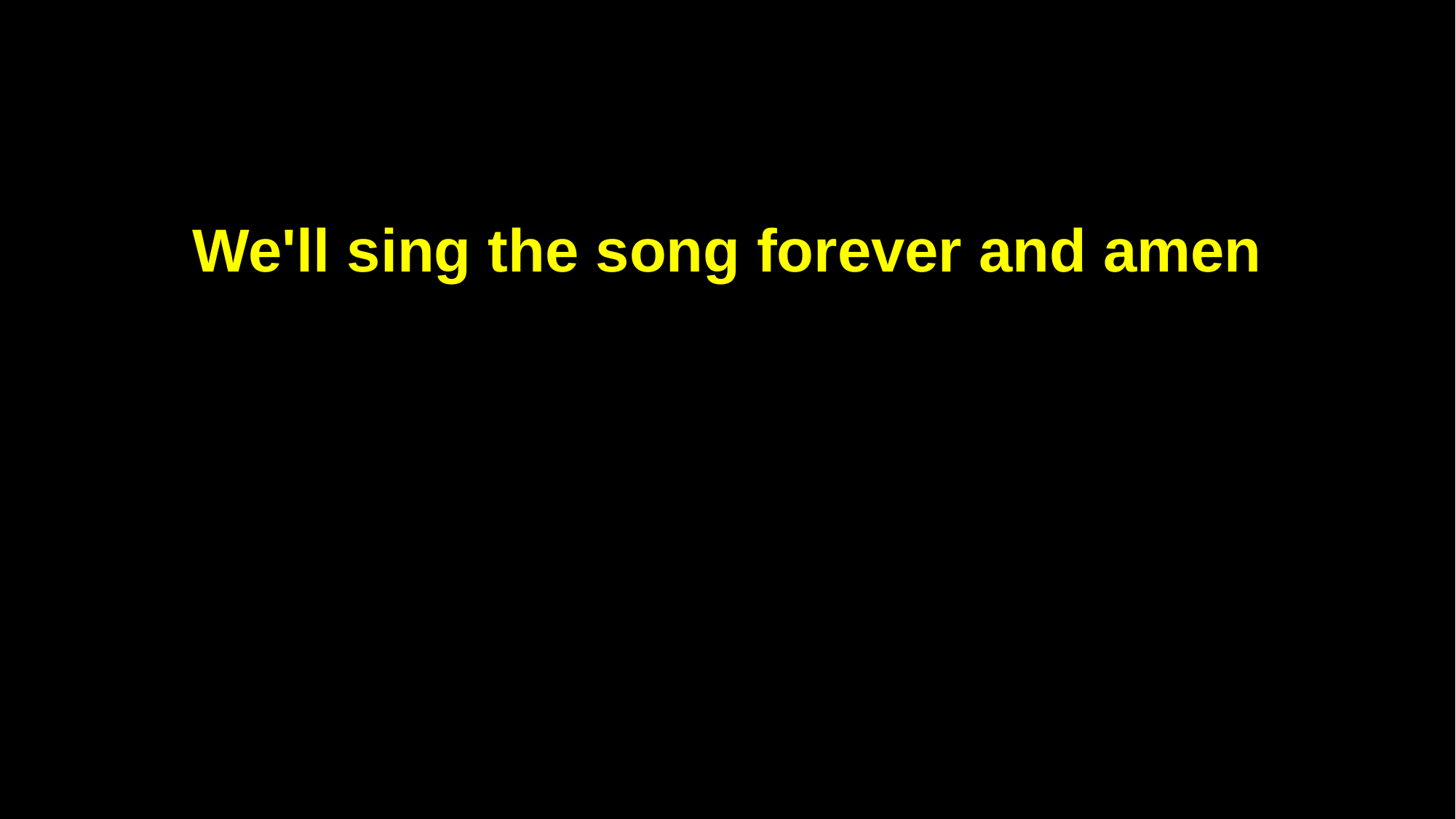

We'll sing the song forever and amen